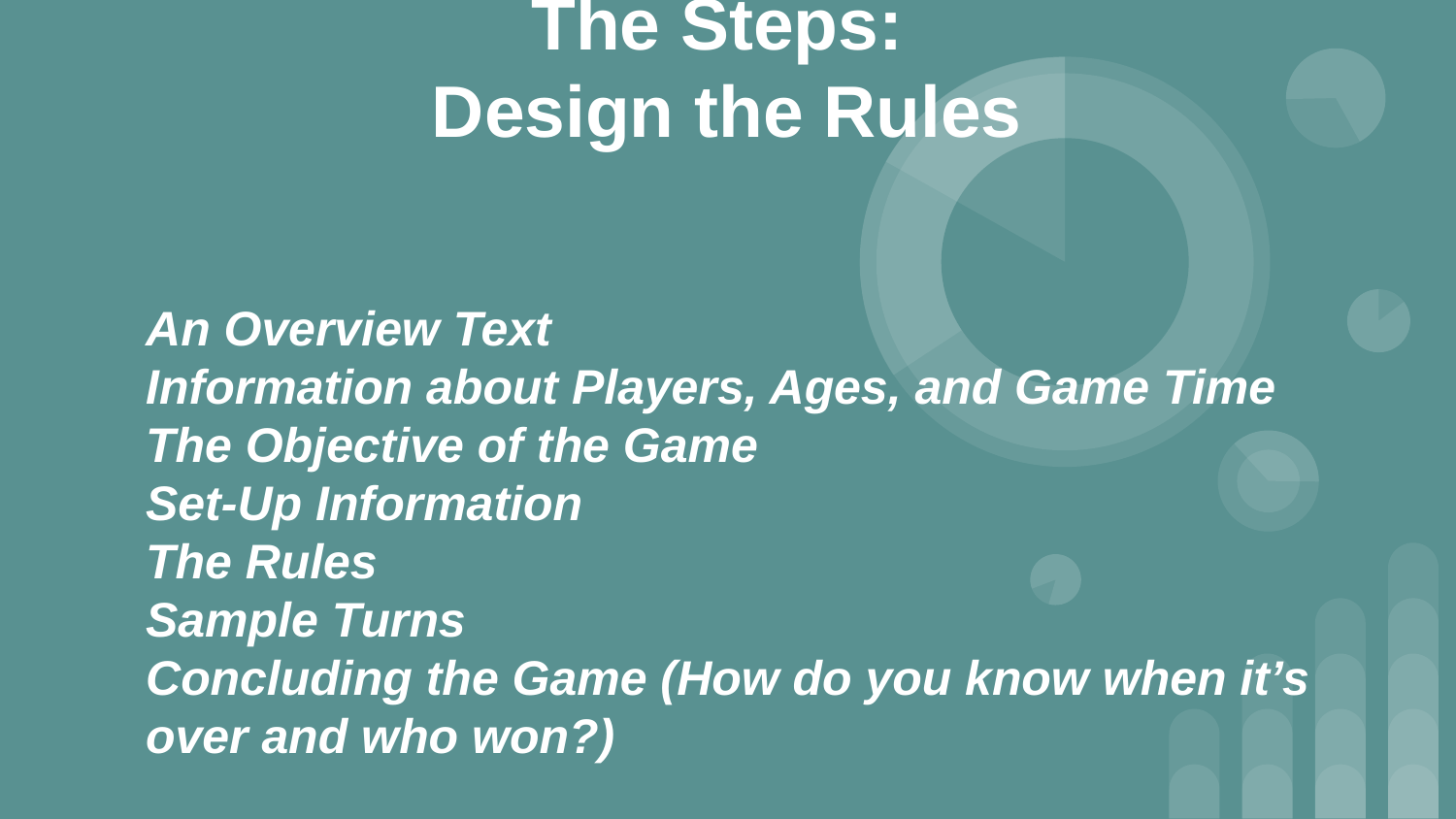

# The Steps:
Design the Rules

An Overview Text
Information about Players, Ages, and Game Time
The Objective of the Game
Set-Up Information
The Rules
Sample Turns
Concluding the Game (How do you know when it’s over and who won?)